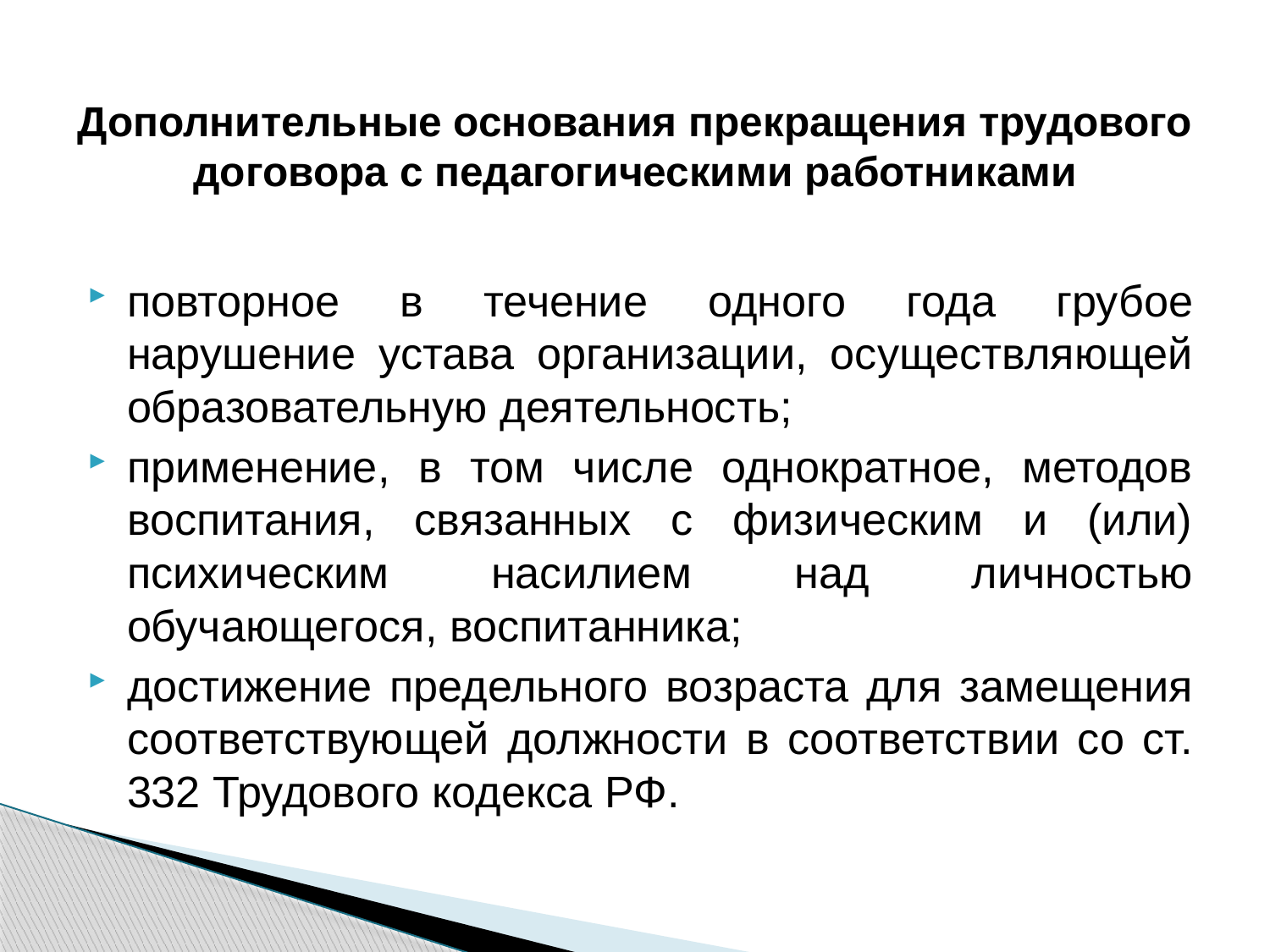

# Дополнительные основания прекращения трудового договора с педагогическими работниками
повторное в течение одного года грубое нарушение устава организации, осуществляющей образовательную деятельность;
применение, в том числе однократное, методов воспитания, связанных с физическим и (или) психическим насилием над личностью обучающегося, воспитанника;
достижение предельного возраста для замещения соответствующей должности в соответствии со ст. 332 Трудового кодекса РФ.